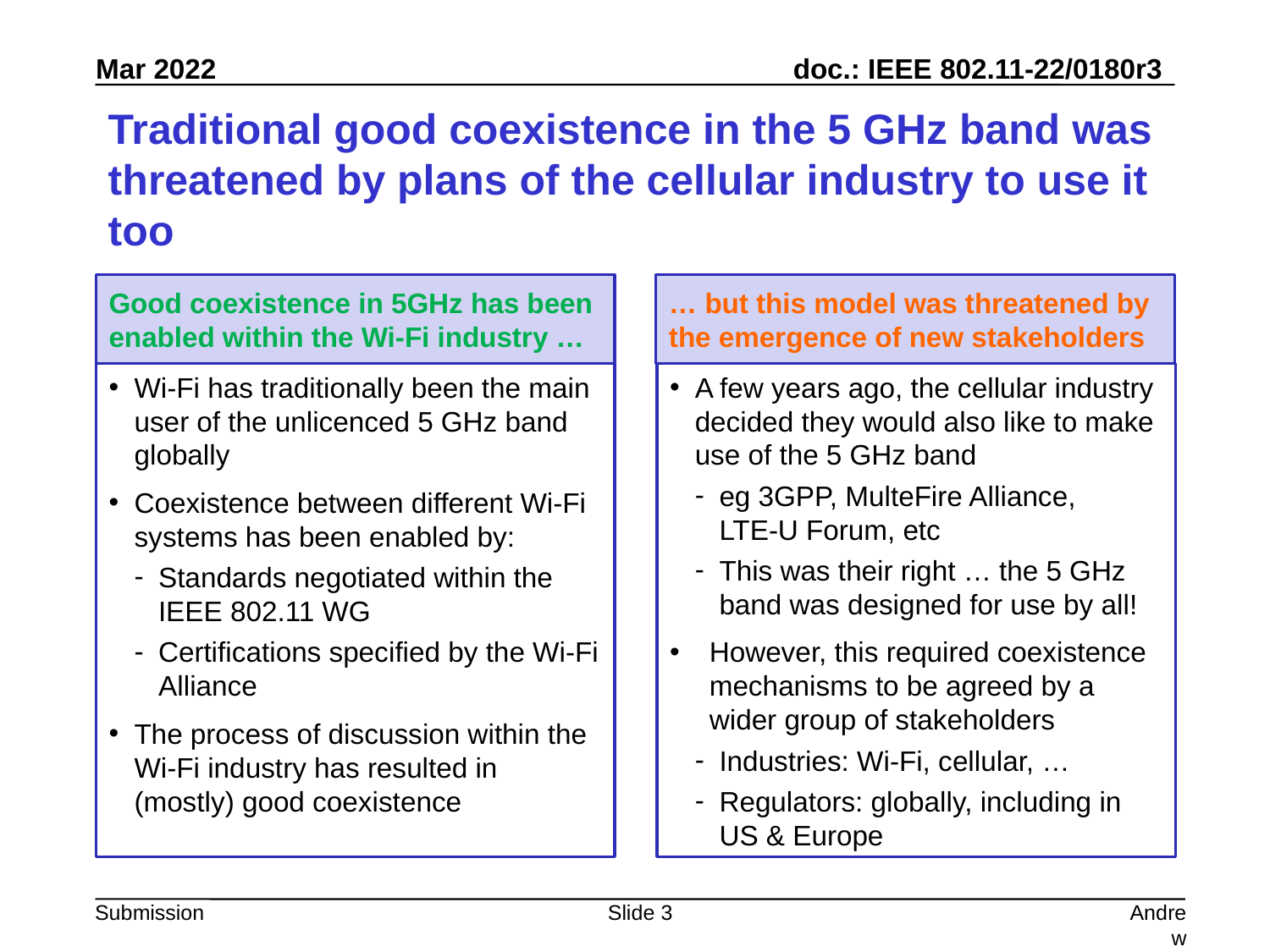

# Traditional good coexistence in the 5 GHz band was threatened by plans of the cellular industry to use it too
Good coexistence in 5GHz has been enabled within the Wi-Fi industry …
… but this model was threatened by the emergence of new stakeholders
Wi-Fi has traditionally been the main user of the unlicenced 5 GHz band globally
Coexistence between different Wi-Fi systems has been enabled by:
Standards negotiated within the IEEE 802.11 WG
Certifications specified by the Wi-Fi Alliance
The process of discussion within the Wi-Fi industry has resulted in (mostly) good coexistence
A few years ago, the cellular industry decided they would also like to make use of the 5 GHz band
eg 3GPP, MulteFire Alliance,
LTE-U Forum, etc
This was their right … the 5 GHz band was designed for use by all!
However, this required coexistence mechanisms to be agreed by a wider group of stakeholders
Industries: Wi-Fi, cellular, …
Regulators: globally, including in US & Europe
Slide 3
Andrew Myles, Cisco